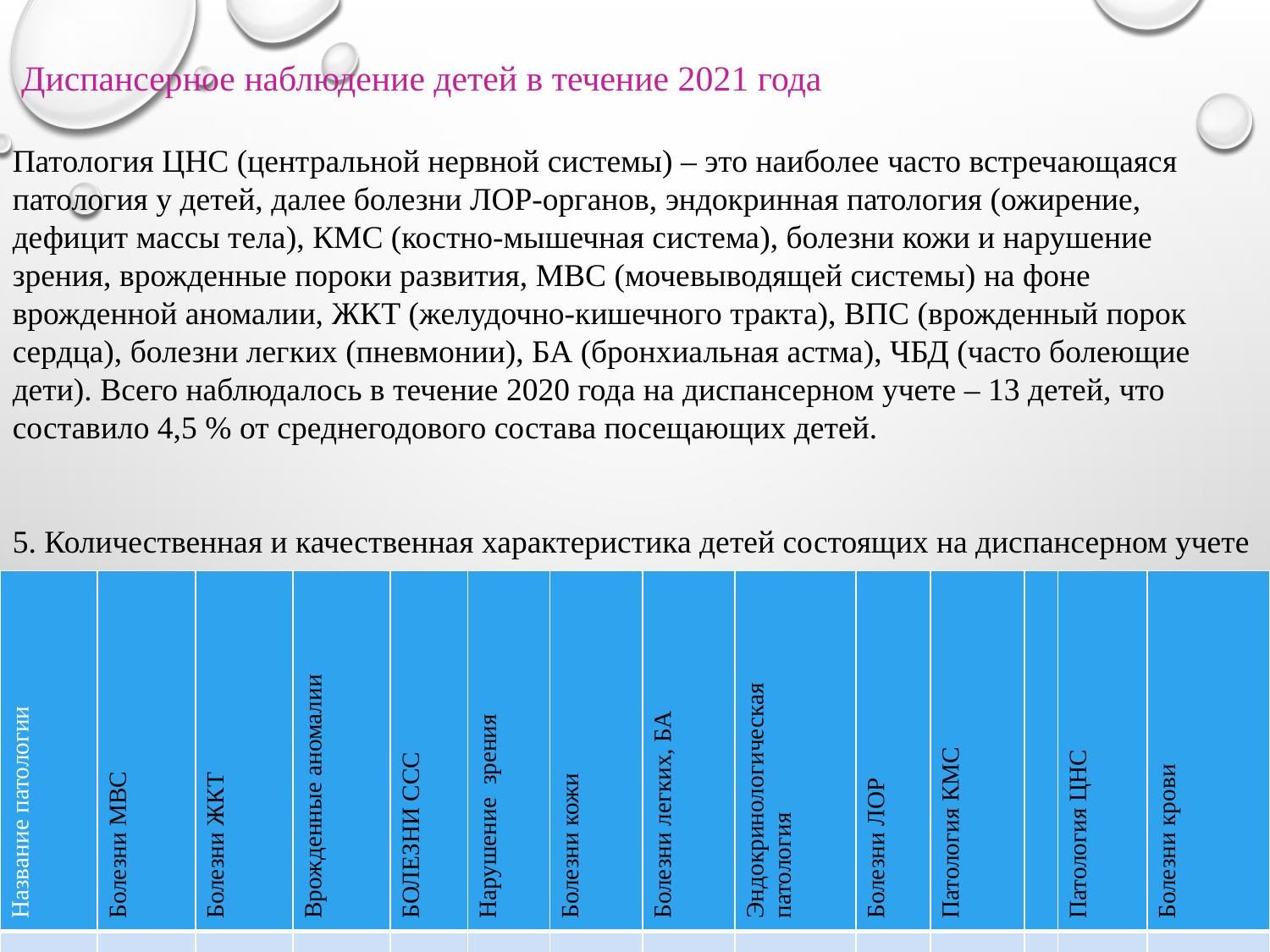

Диспансерное наблюдение детей в течение 2021 года

Патология ЦНС (центральной нервной системы) – это наиболее часто встречающаяся патология у детей, далее болезни ЛОР-органов, эндокринная патология (ожирение, дефицит массы тела), КМС (костно-мышечная система), болезни кожи и нарушение зрения, врожденные пороки развития, МВС (мочевыводящей системы) на фоне врожденной аномалии, ЖКТ (желудочно-кишечного тракта), ВПС (врожденный порок сердца), болезни легких (пневмонии), БА (бронхиальная астма), ЧБД (часто болеющие дети). Всего наблюдалось в течение 2020 года на диспансерном учете – 13 детей, что составило 4,5 % от среднегодового состава посещающих детей.

5. Количественная и качественная характеристика детей состоящих на диспансерном учете
| Название патологии | Болезни МВС | Болезни ЖКТ | Врожденные аномалии | БОЛЕЗНИ ССС | Нарушение зрения | Болезни кожи | Болезни легких, БА | Эндокринологическая патология | Болезни ЛОР | Патология КМС |  | Патология ЦНС | Болезни крови |
| --- | --- | --- | --- | --- | --- | --- | --- | --- | --- | --- | --- | --- | --- |
| Количество детей | 5 | 9 | 0 | 4 | 10 | 8 | 7 | 8 | 34 | 10 |  | 7 | 0 |